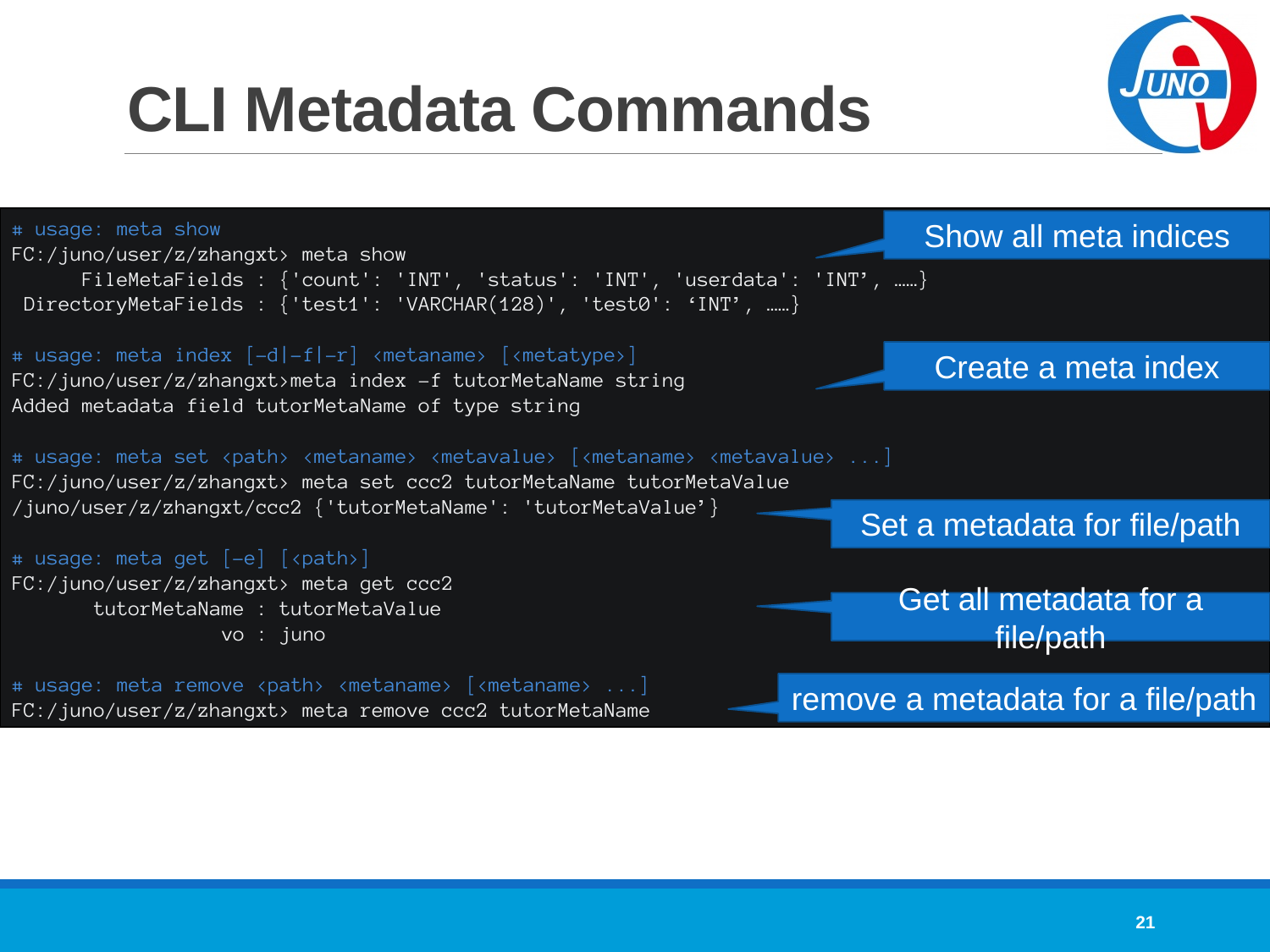

# CLI Metadata Commands
# usage: meta show
FC:/juno/user/z/zhangxt> meta show
      FileMetaFields : {'count': 'INT', 'status': 'INT', 'userdata': 'INT’, ……}
 DirectoryMetaFields : {'test1': 'VARCHAR(128)', 'test0': ‘INT’, ……}

# usage: meta index [-d|-f|-r] <metaname> [<metatype>]
FC:/juno/user/z/zhangxt>meta index –f tutorMetaName string
Added metadata field tutorMetaName of type string

# usage: meta set <path> <metaname> <metavalue> [<metaname> <metavalue> ...]
FC:/juno/user/z/zhangxt> meta set ccc2 tutorMetaName tutorMetaValue
/juno/user/z/zhangxt/ccc2 {'tutorMetaName': 'tutorMetaValue’}

# usage: meta get [-e] [<path>]
FC:/juno/user/z/zhangxt> meta get ccc2
       tutorMetaName : tutorMetaValue
                  vo : juno

# usage: meta remove <path> <metaname> [<metaname> ...]
FC:/juno/user/z/zhangxt> meta remove ccc2 tutorMetaName
Show all meta indices
Create a meta index
Set a metadata for file/path
Get all metadata for a file/path
remove a metadata for a file/path
21